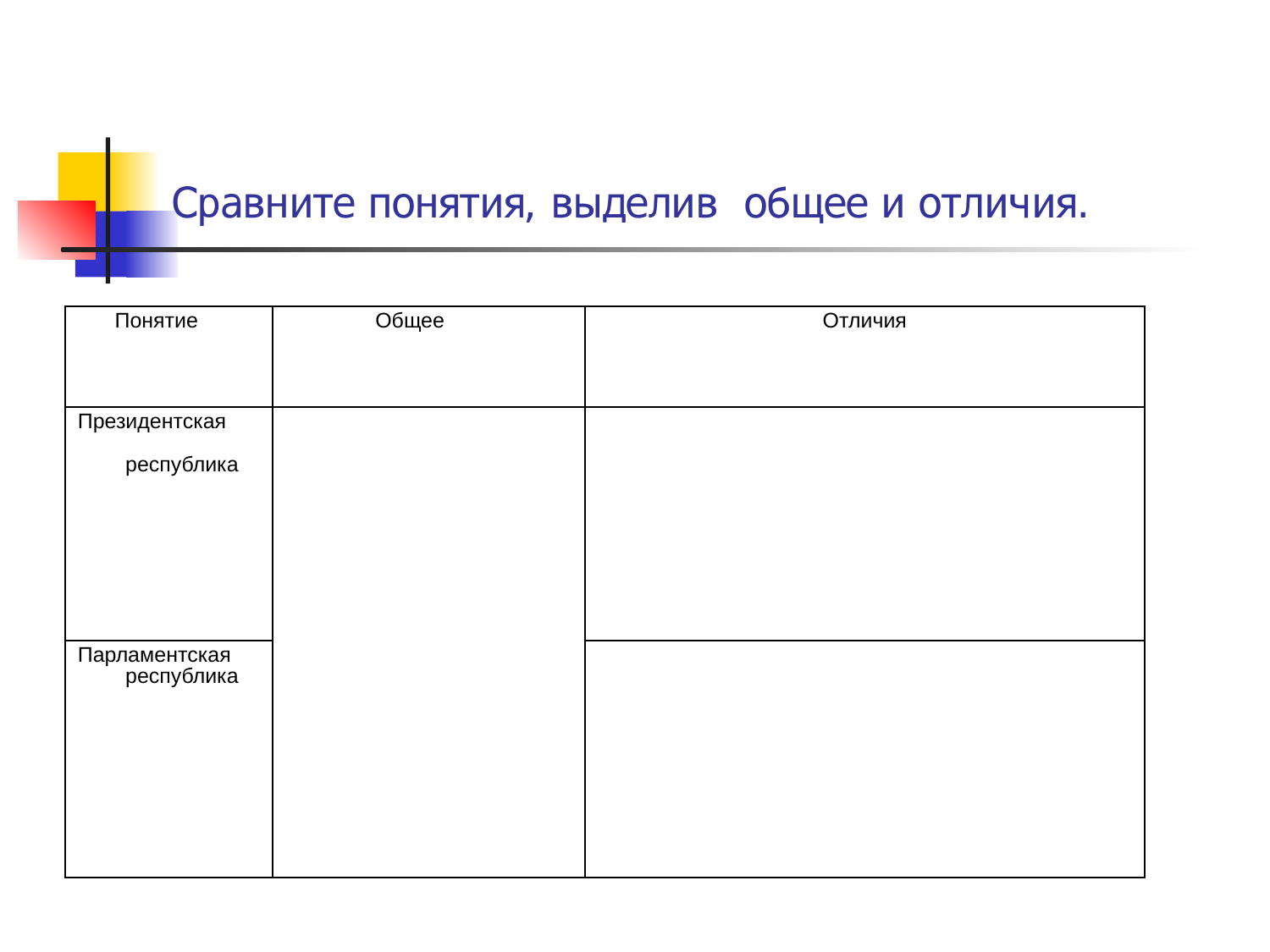

# Сравните понятия, выделив  общее и отличия.
| Понятие | Общее | Отличия |
| --- | --- | --- |
| Президентская республика |  |  |
| Парламентская республика |  |  |